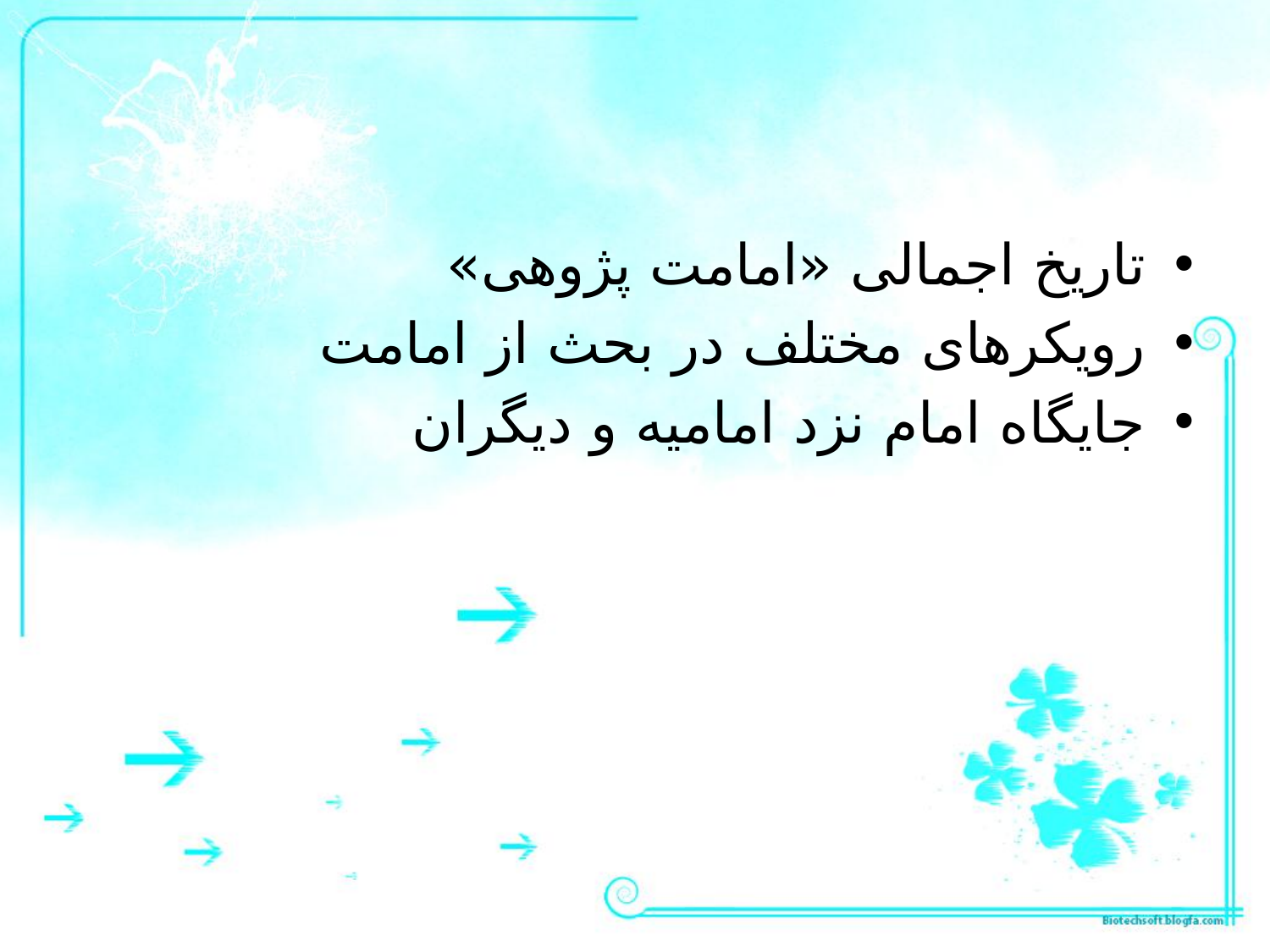

#
تاریخ اجمالی «امامت پژوهی»
رویکرهای مختلف در بحث از امامت
جایگاه امام نزد امامیه و دیگران